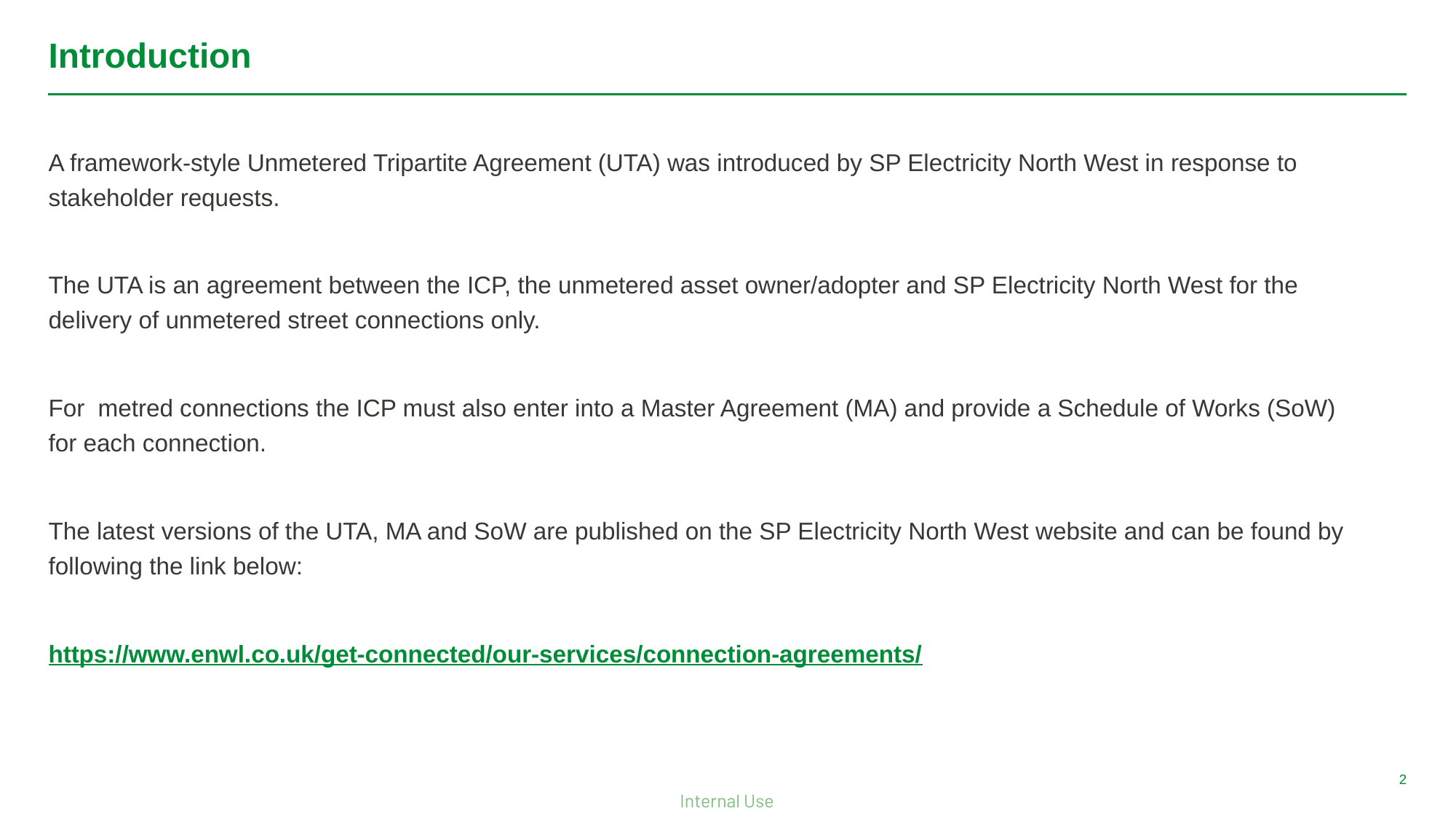

# Introduction
A framework-style Unmetered Tripartite Agreement (UTA) was introduced by SP Electricity North West in response to stakeholder requests.

The UTA is an agreement between the ICP, the unmetered asset owner/adopter and SP Electricity North West for the delivery of unmetered street connections only.

For  metred connections the ICP must also enter into a Master Agreement (MA) and provide a Schedule of Works (SoW) for each connection.

The latest versions of the UTA, MA and SoW are published on the SP Electricity North West website and can be found by following the link below:

https://www.enwl.co.uk/get-connected/our-services/connection-agreements/